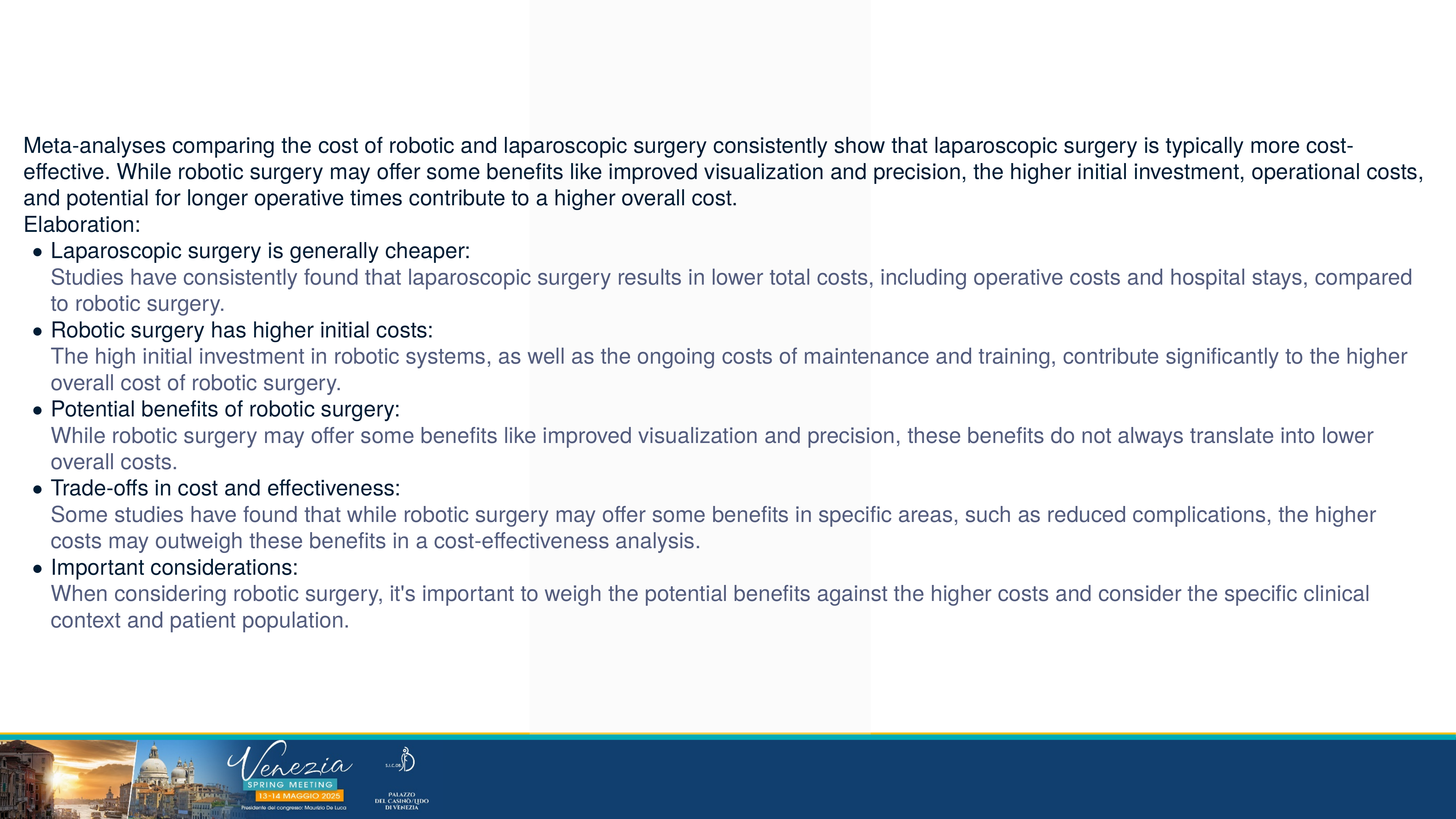

Meta-analyses comparing the cost of robotic and laparoscopic surgery consistently show that laparoscopic surgery is typically more cost-effective. While robotic surgery may offer some benefits like improved visualization and precision, the higher initial investment, operational costs, and potential for longer operative times contribute to a higher overall cost.
Elaboration:
Laparoscopic surgery is generally cheaper:
Studies have consistently found that laparoscopic surgery results in lower total costs, including operative costs and hospital stays, compared to robotic surgery.
Robotic surgery has higher initial costs:
The high initial investment in robotic systems, as well as the ongoing costs of maintenance and training, contribute significantly to the higher overall cost of robotic surgery.
Potential benefits of robotic surgery:
While robotic surgery may offer some benefits like improved visualization and precision, these benefits do not always translate into lower overall costs.
Trade-offs in cost and effectiveness:
Some studies have found that while robotic surgery may offer some benefits in specific areas, such as reduced complications, the higher costs may outweigh these benefits in a cost-effectiveness analysis.
Important considerations:
When considering robotic surgery, it's important to weigh the potential benefits against the higher costs and consider the specific clinical context and patient population.